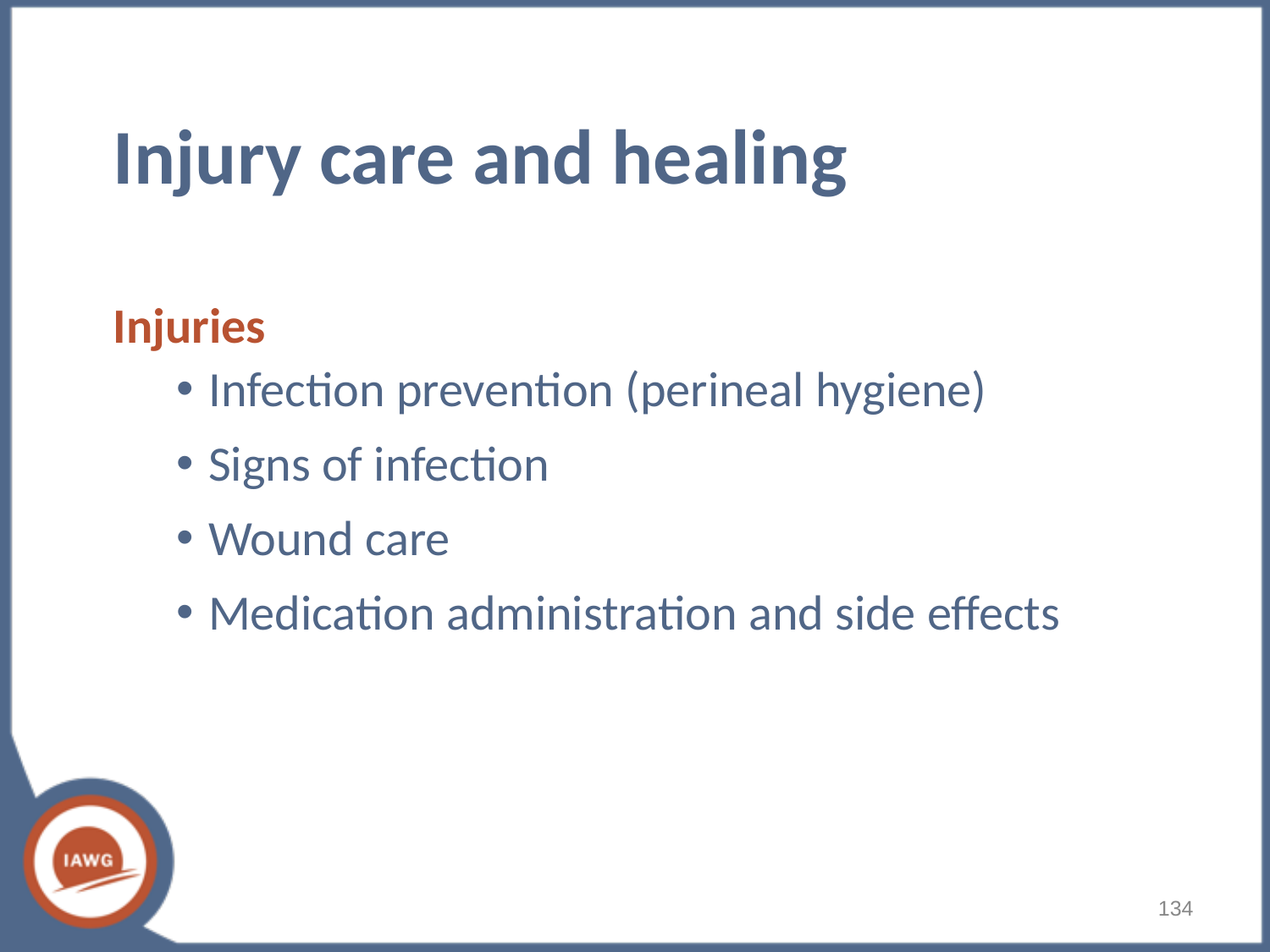

# Injury care and healing

Injuries
Infection prevention (perineal hygiene)
Signs of infection
Wound care
Medication administration and side effects
134